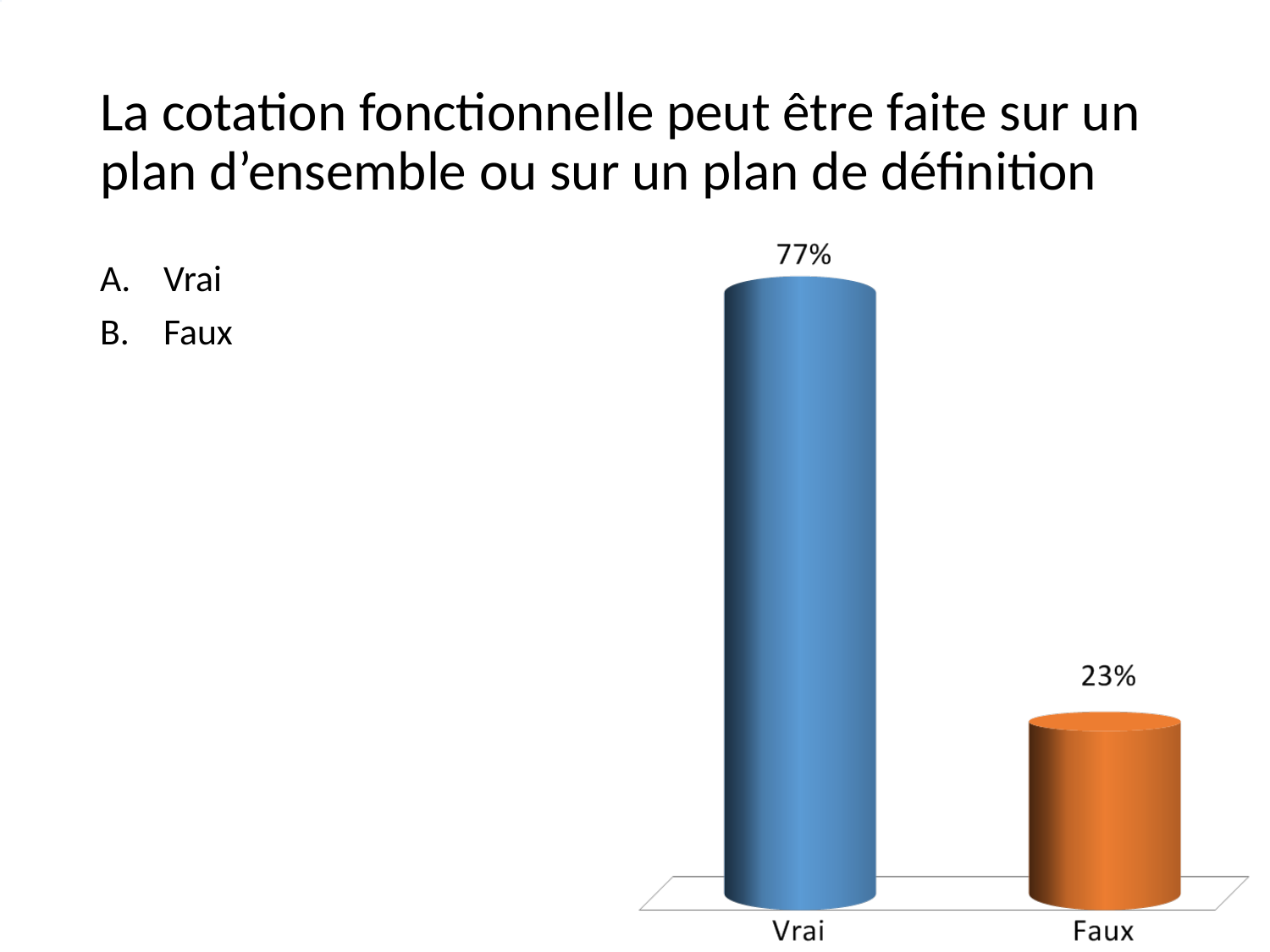

# La cotation fonctionnelle peut être faite sur un plan d’ensemble ou sur un plan de définition

Vrai
Faux